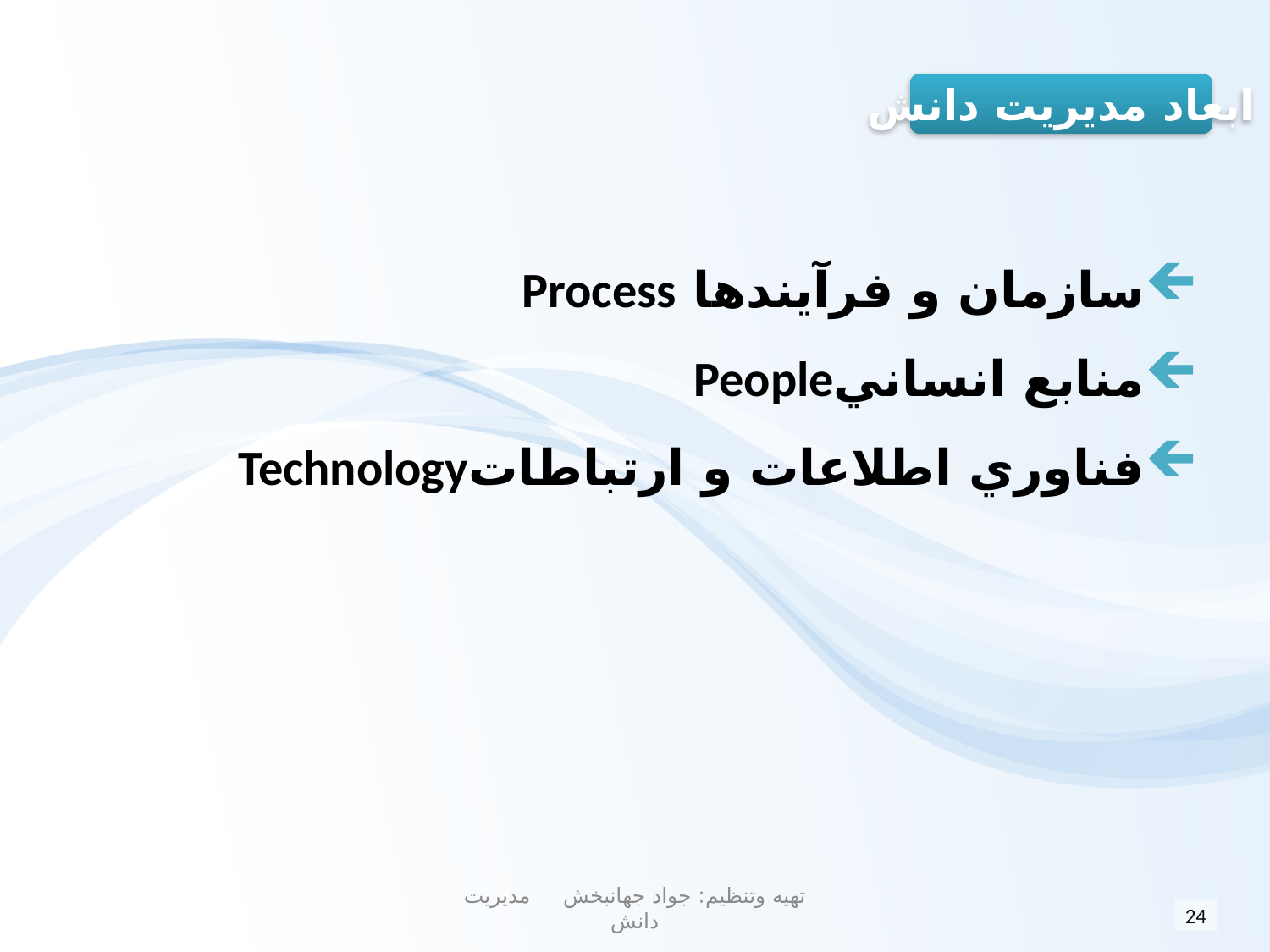

#
ابعاد مدیریت دانش
سازمان و فرآيندها Process
منابع انسانيPeople
فناوري اطلاعات و ارتباطاتTechnology

تهیه وتنظیم: جواد جهانبخش     مدیریت دانش
24